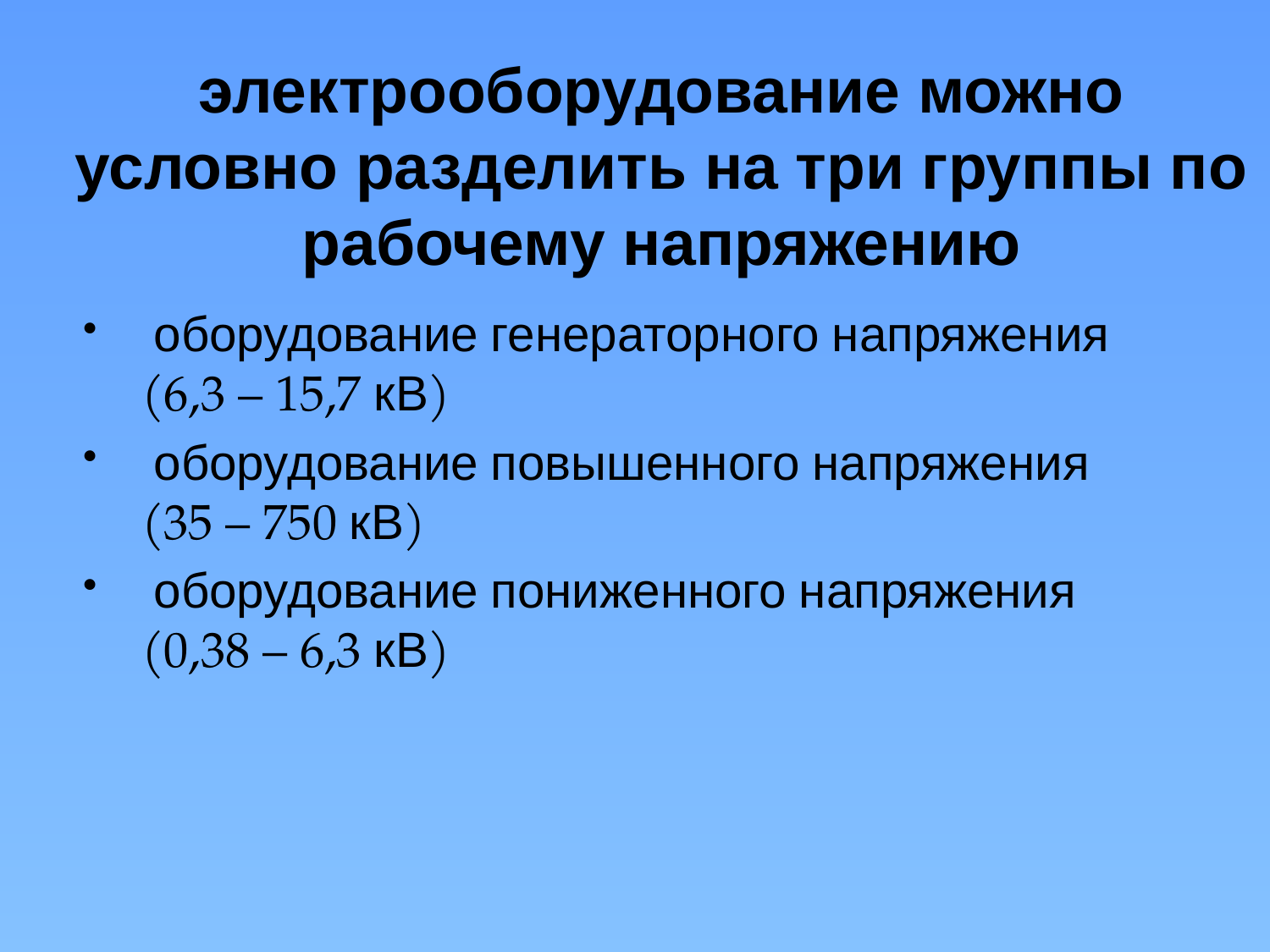

# электрооборудование можно условно разделить на три группы по рабочему напряжению
 оборудование генераторного напряжения (6,3 – 15,7 кВ)
 оборудование повышенного напряжения (35 – 750 кВ)
 оборудование пониженного напряжения (0,38 – 6,3 кВ)